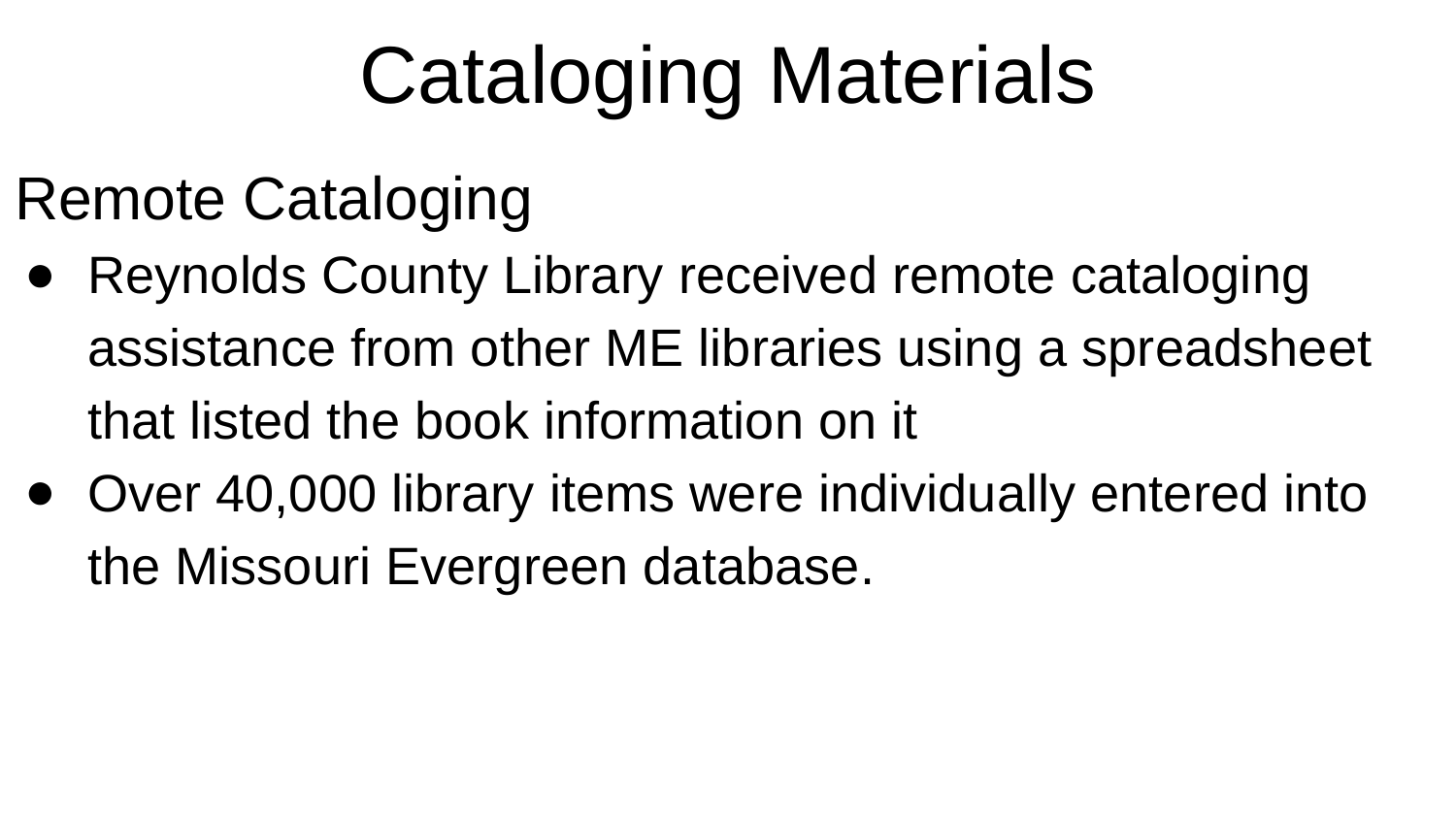

# Cataloging Materials
Remote Cataloging
Reynolds County Library received remote cataloging assistance from other ME libraries using a spreadsheet that listed the book information on it
Over 40,000 library items were individually entered into the Missouri Evergreen database.